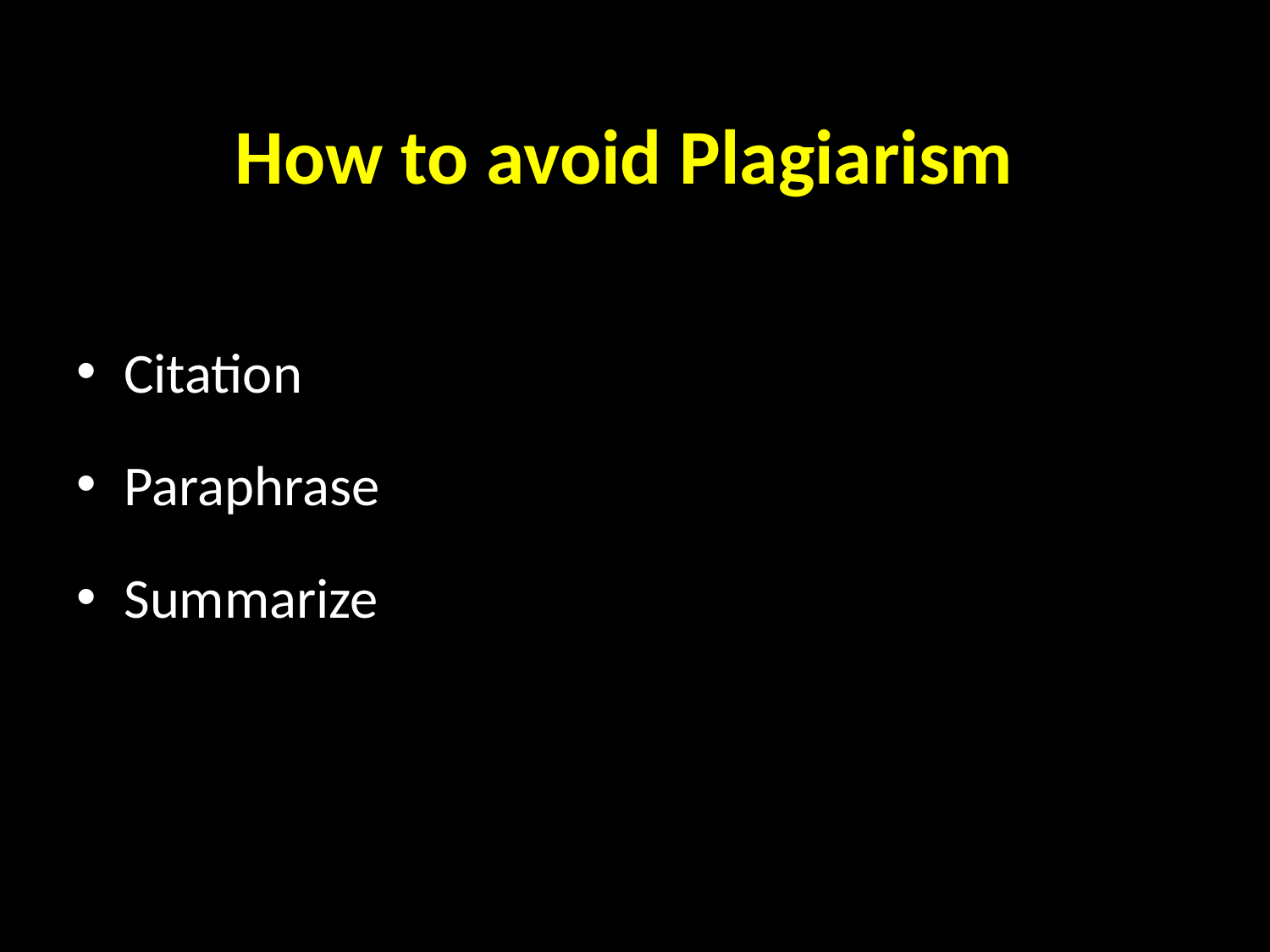

# How to avoid Plagiarism
Citation
Paraphrase
Summarize